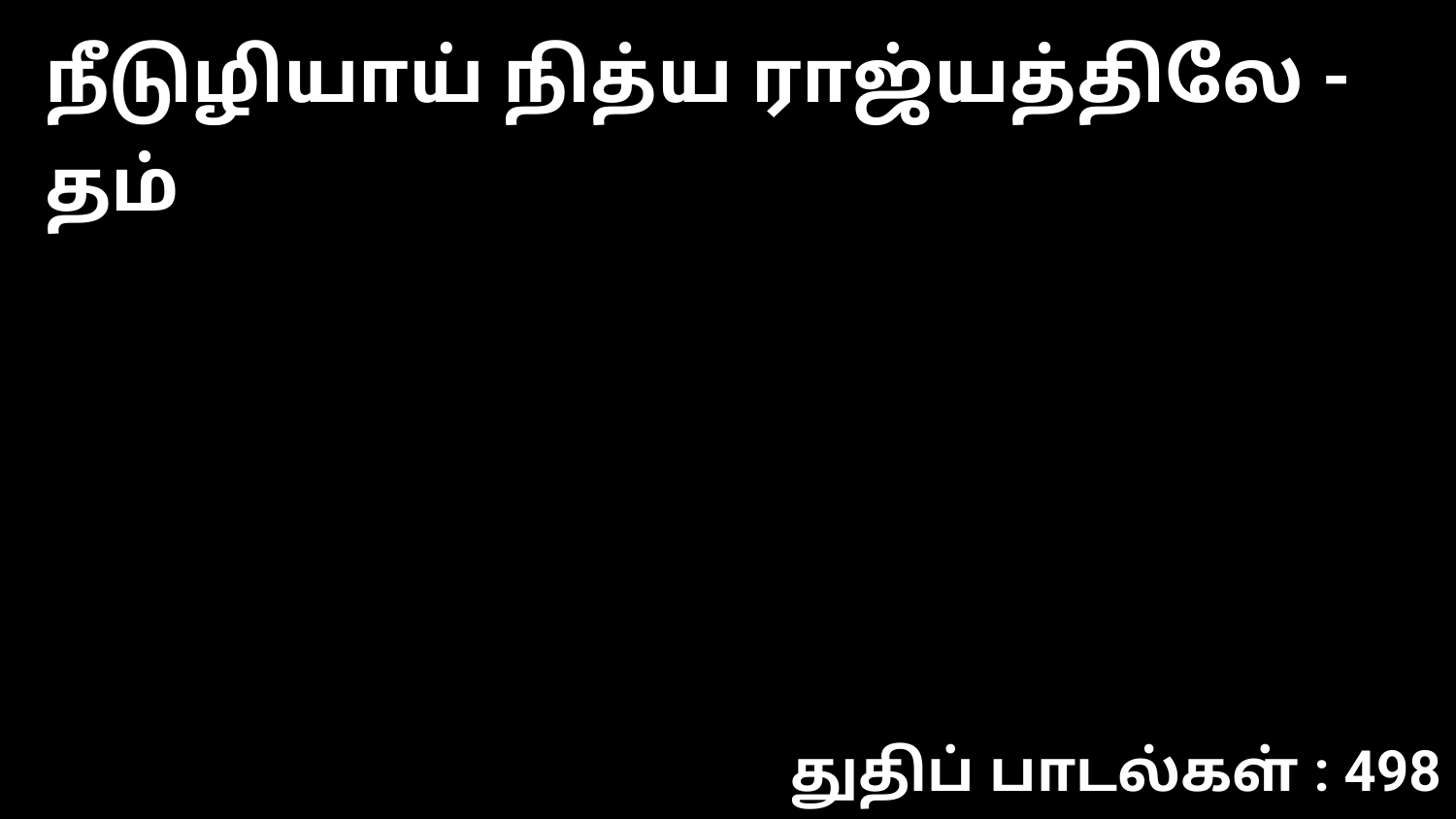

நீடுழியாய் நித்ய ராஜ்யத்திலே -தம்
துதிப் பாடல்கள் : 498